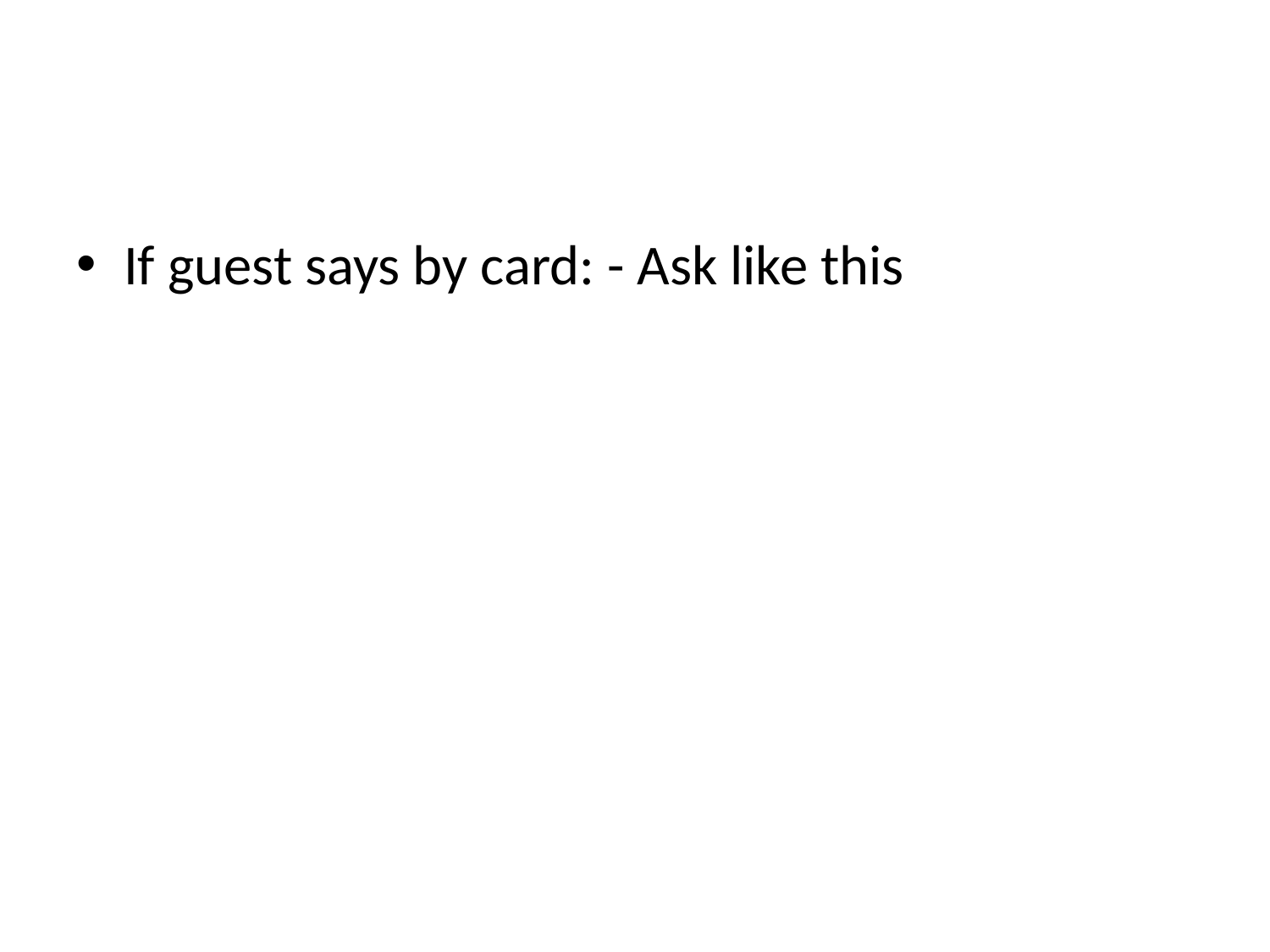

#
If guest says by card: - Ask like this